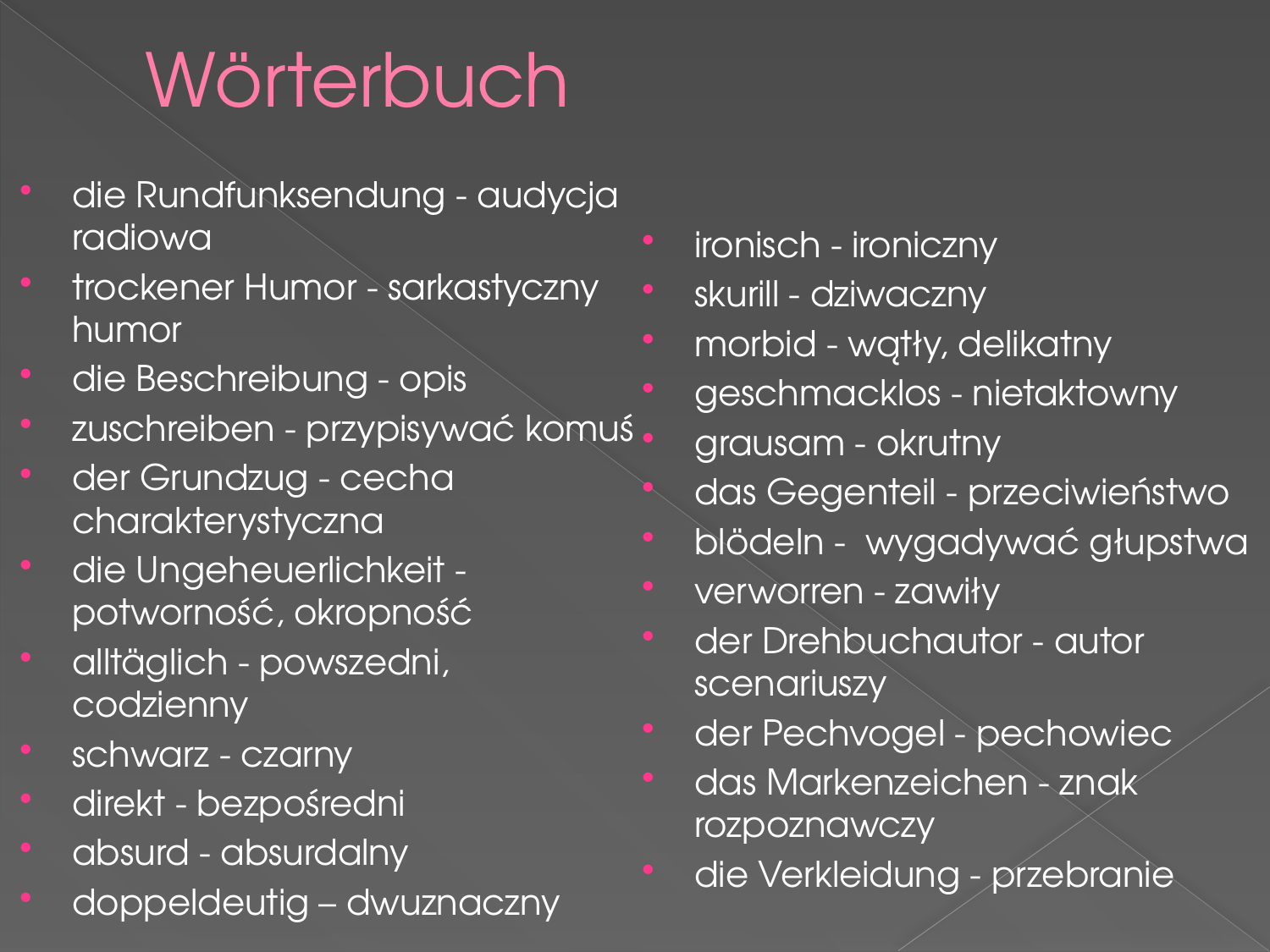

# Wörterbuch
die Rundfunksendung - audycja radiowa
trockener Humor - sarkastyczny humor
die Beschreibung - opis
zuschreiben - przypisywać komuś
der Grundzug - cecha charakterystyczna
die Ungeheuerlichkeit - potworność, okropność
alltäglich - powszedni, codzienny
schwarz - czarny
direkt - bezpośredni
absurd - absurdalny
doppeldeutig – dwuznaczny

ironisch - ironiczny
skurill - dziwaczny
morbid - wątły, delikatny
geschmacklos - nietaktowny
grausam - okrutny
das Gegenteil - przeciwieństwo
blödeln -  wygadywać głupstwa
verworren - zawiły
der Drehbuchautor - autor scenariuszy
der Pechvogel - pechowiec
das Markenzeichen - znak rozpoznawczy
die Verkleidung - przebranie